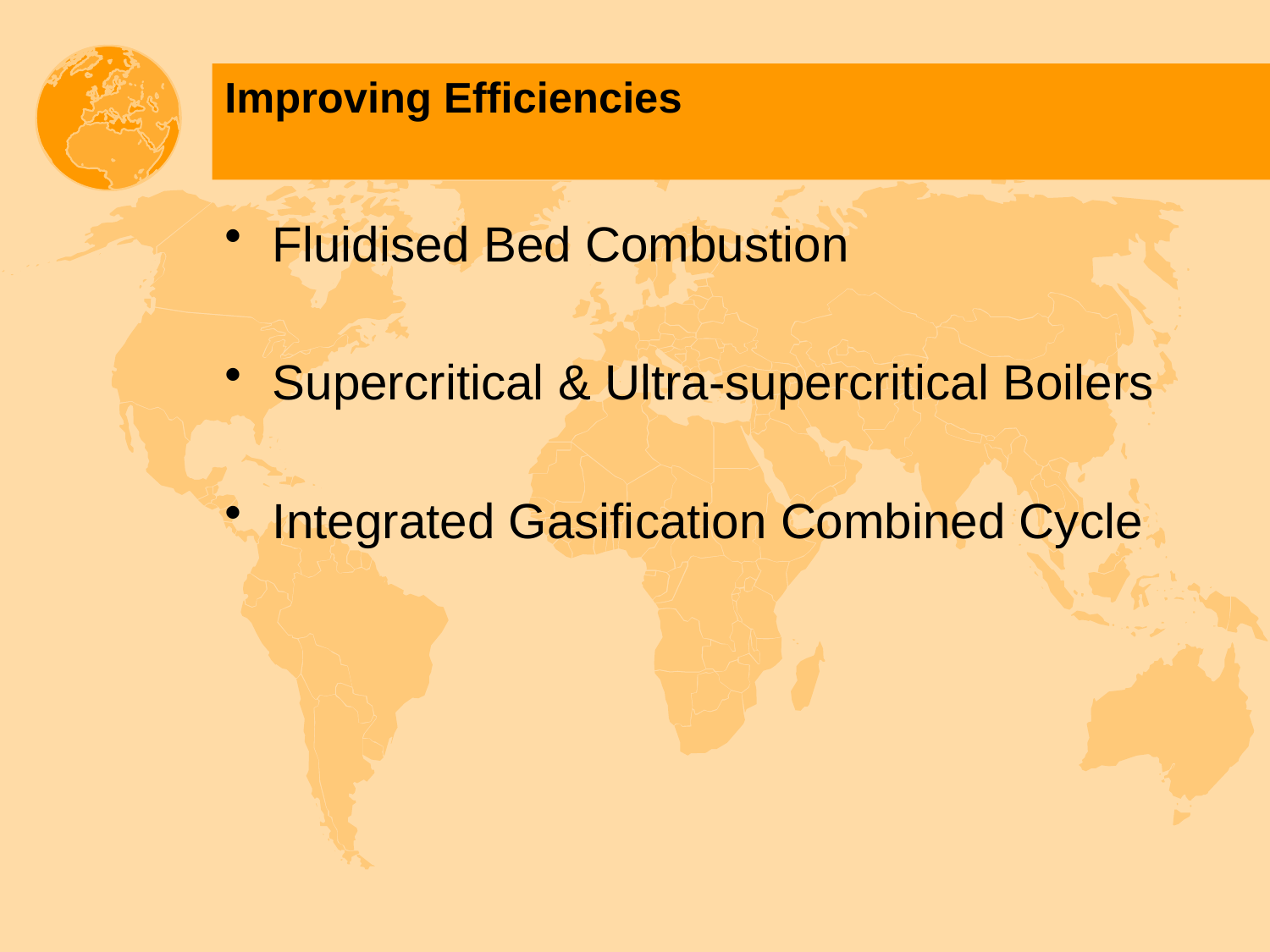

# Improving Efficiencies
Fluidised Bed Combustion

Supercritical & Ultra-supercritical Boilers

Integrated Gasification Combined Cycle